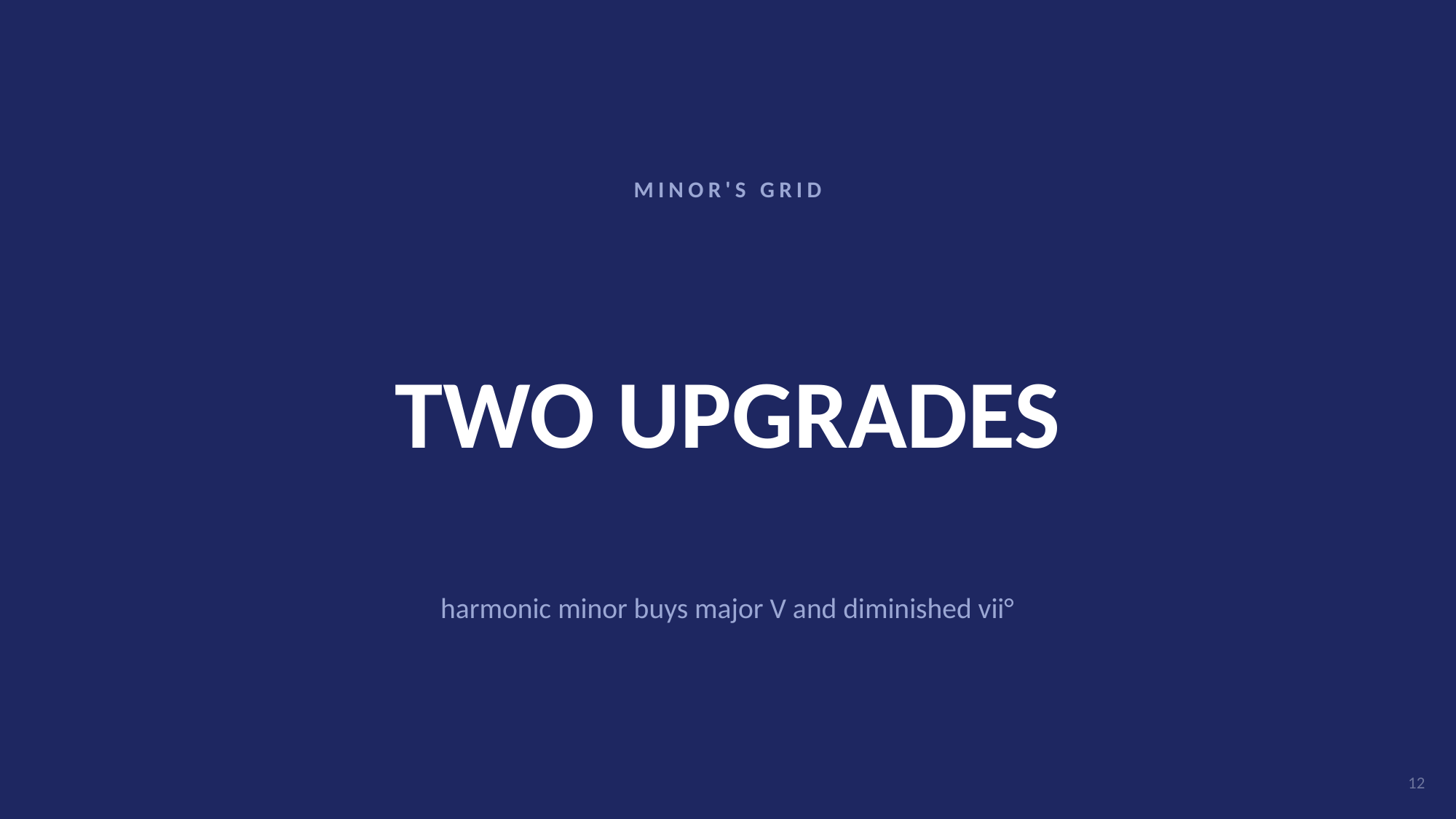

MINOR'S GRID
# TWO UPGRADES
harmonic minor buys major V and diminished vii°
12